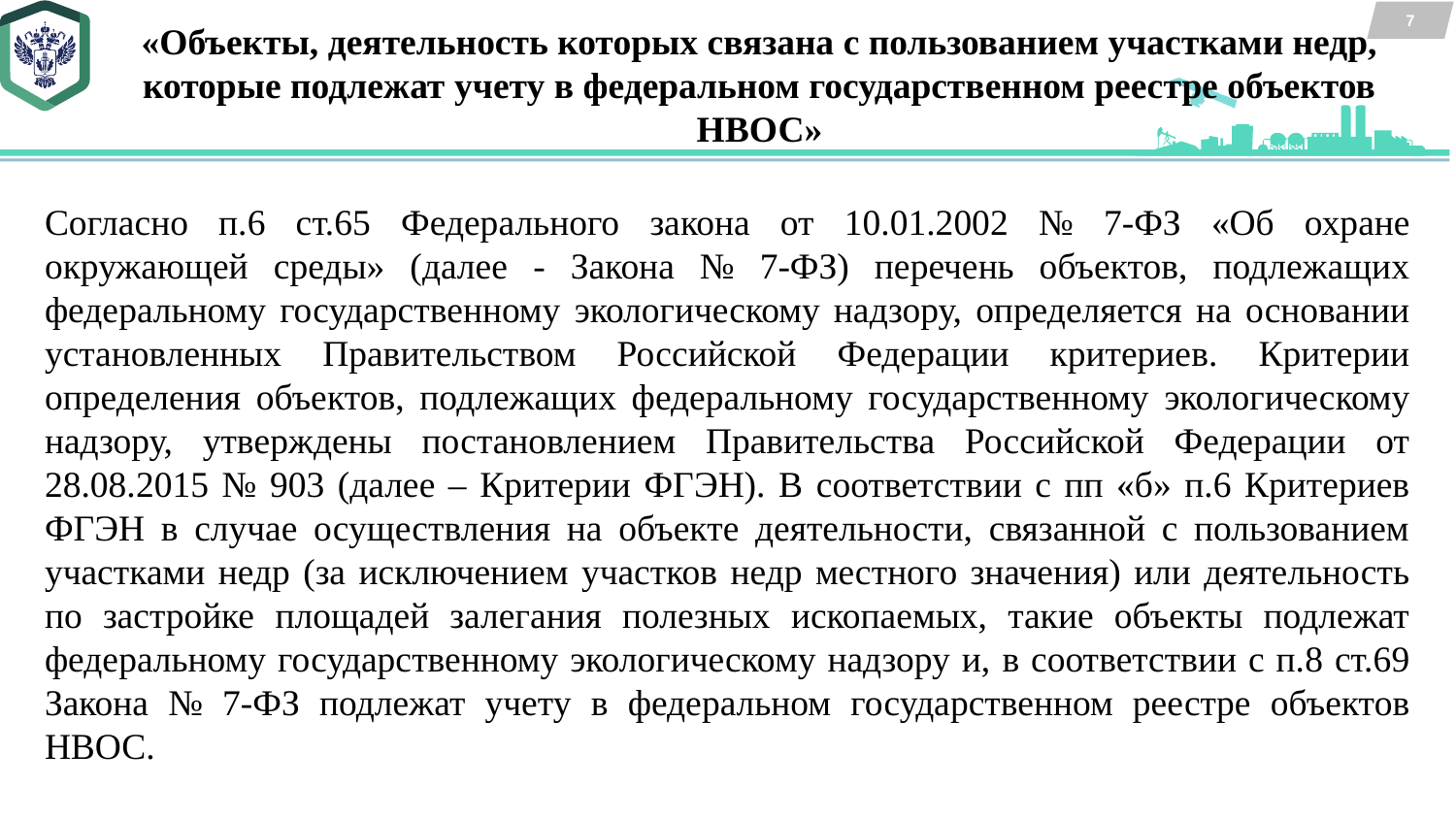

7
«Объекты, деятельность которых связана с пользованием участками недр, которые подлежат учету в федеральном государственном реестре объектов НВОС»

Согласно п.6 ст.65 Федерального закона от 10.01.2002 № 7-ФЗ «Об охране окружающей среды» (далее - Закона № 7-ФЗ) перечень объектов, подлежащих федеральному государственному экологическому надзору, определяется на основании установленных Правительством Российской Федерации критериев. Критерии определения объектов, подлежащих федеральному государственному экологическому надзору, утверждены постановлением Правительства Российской Федерации от 28.08.2015 № 903 (далее – Критерии ФГЭН). В соответствии с пп «б» п.6 Критериев ФГЭН в случае осуществления на объекте деятельности, связанной с пользованием участками недр (за исключением участков недр местного значения) или деятельность по застройке площадей залегания полезных ископаемых, такие объекты подлежат федеральному государственному экологическому надзору и, в соответствии с п.8 ст.69 Закона № 7-ФЗ подлежат учету в федеральном государственном реестре объектов НВОС.
Планирование контрольно-надзорной деятельности (КНД)